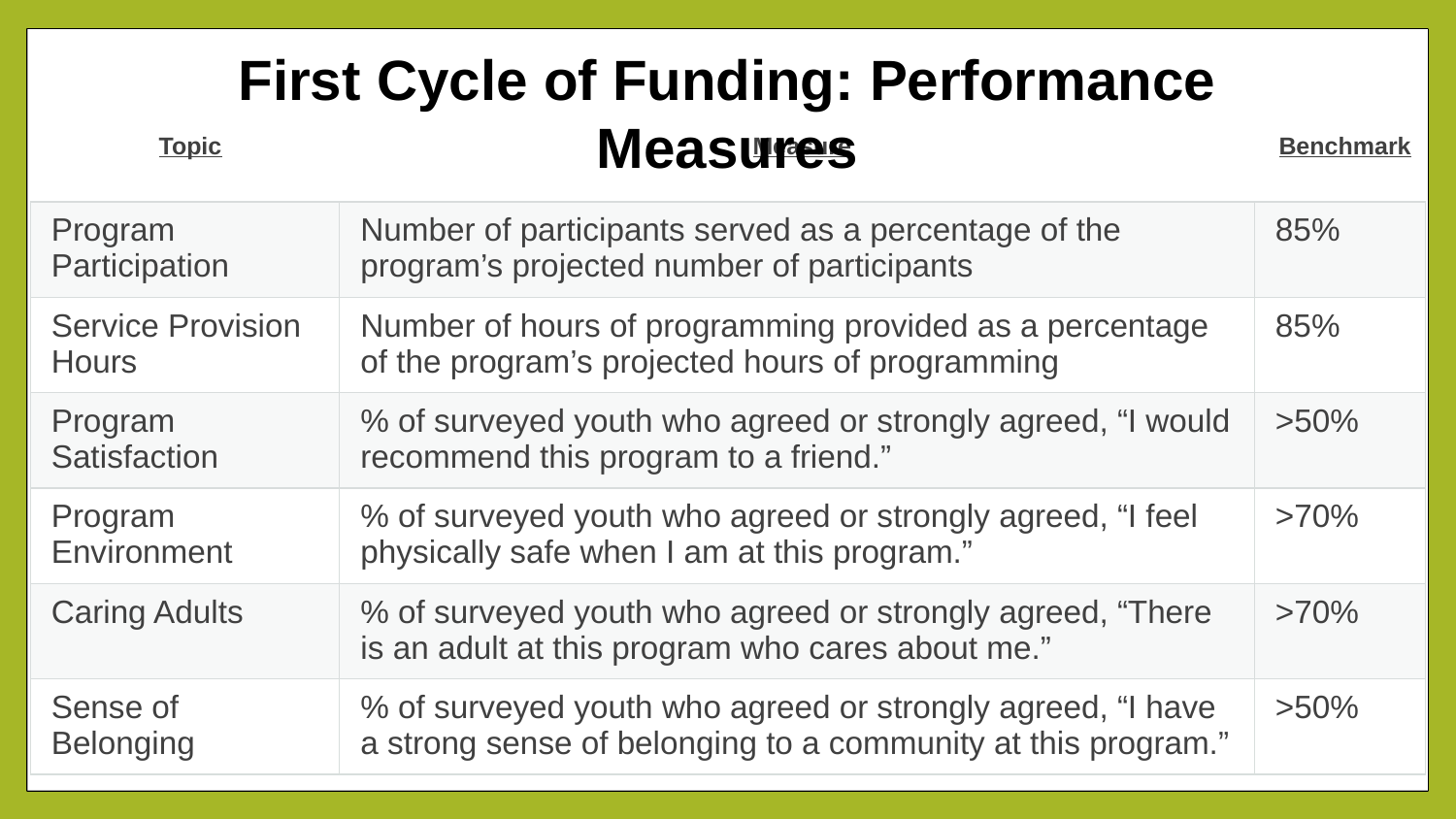

First Cycle of Funding: Performance Measures
| Topic | Measure | Benchmark |
| --- | --- | --- |
| Program Participation | Number of participants served as a percentage of the program’s projected number of participants | 85% |
| Service Provision Hours | Number of hours of programming provided as a percentage of the program’s projected hours of programming | 85% |
| Program Satisfaction | % of surveyed youth who agreed or strongly agreed, “I would recommend this program to a friend.” | >50% |
| Program Environment | % of surveyed youth who agreed or strongly agreed, “I feel physically safe when I am at this program.” | >70% |
| Caring Adults | % of surveyed youth who agreed or strongly agreed, “There is an adult at this program who cares about me.” | >70% |
| Sense of Belonging | % of surveyed youth who agreed or strongly agreed, “I have a strong sense of belonging to a community at this program.” | >50% |